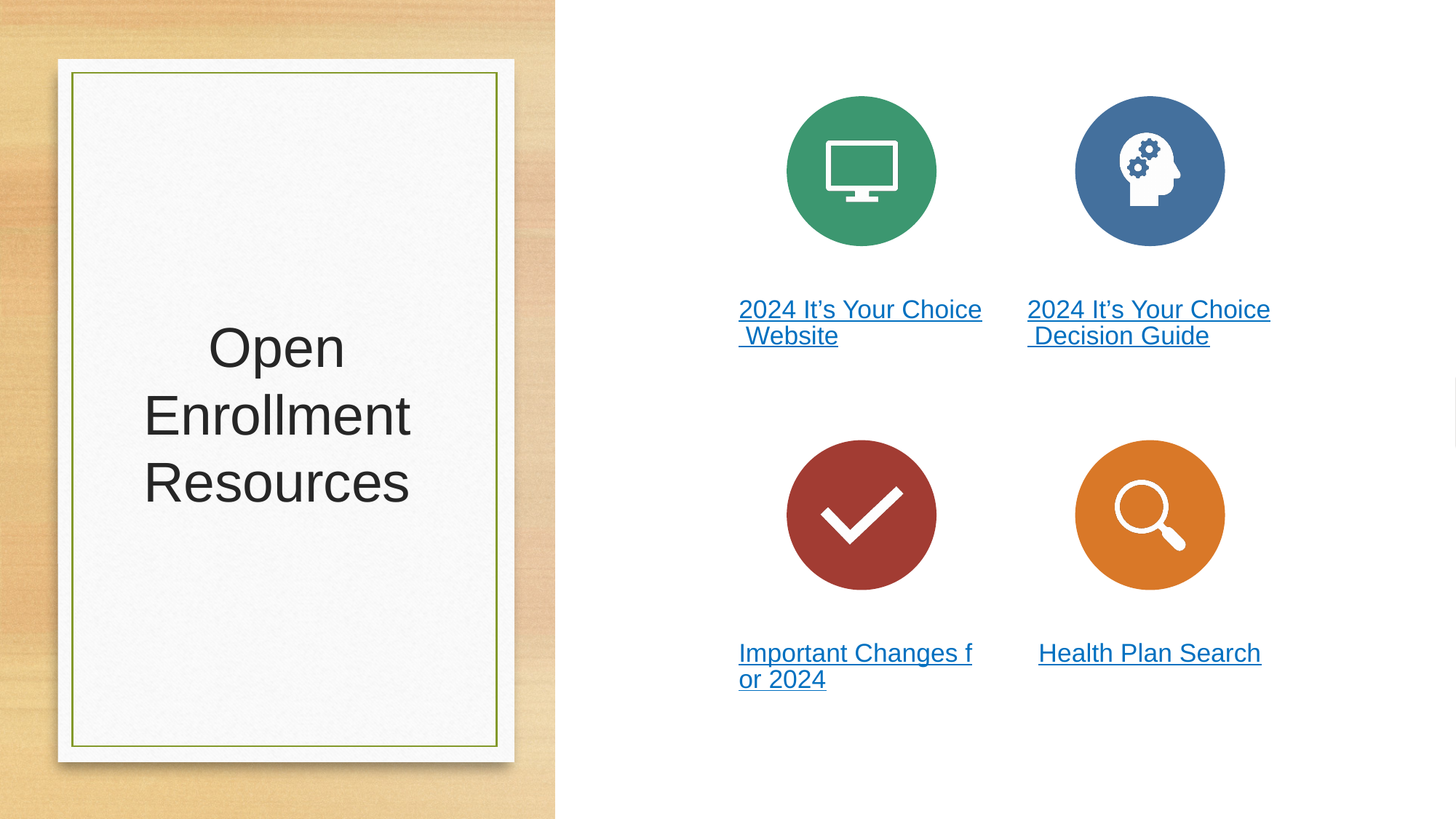

2024 It’s Your Choice Website
2024 It’s Your Choice Decision Guide
Important Changes for 2024
Health Plan Search
# Open Enrollment Resources